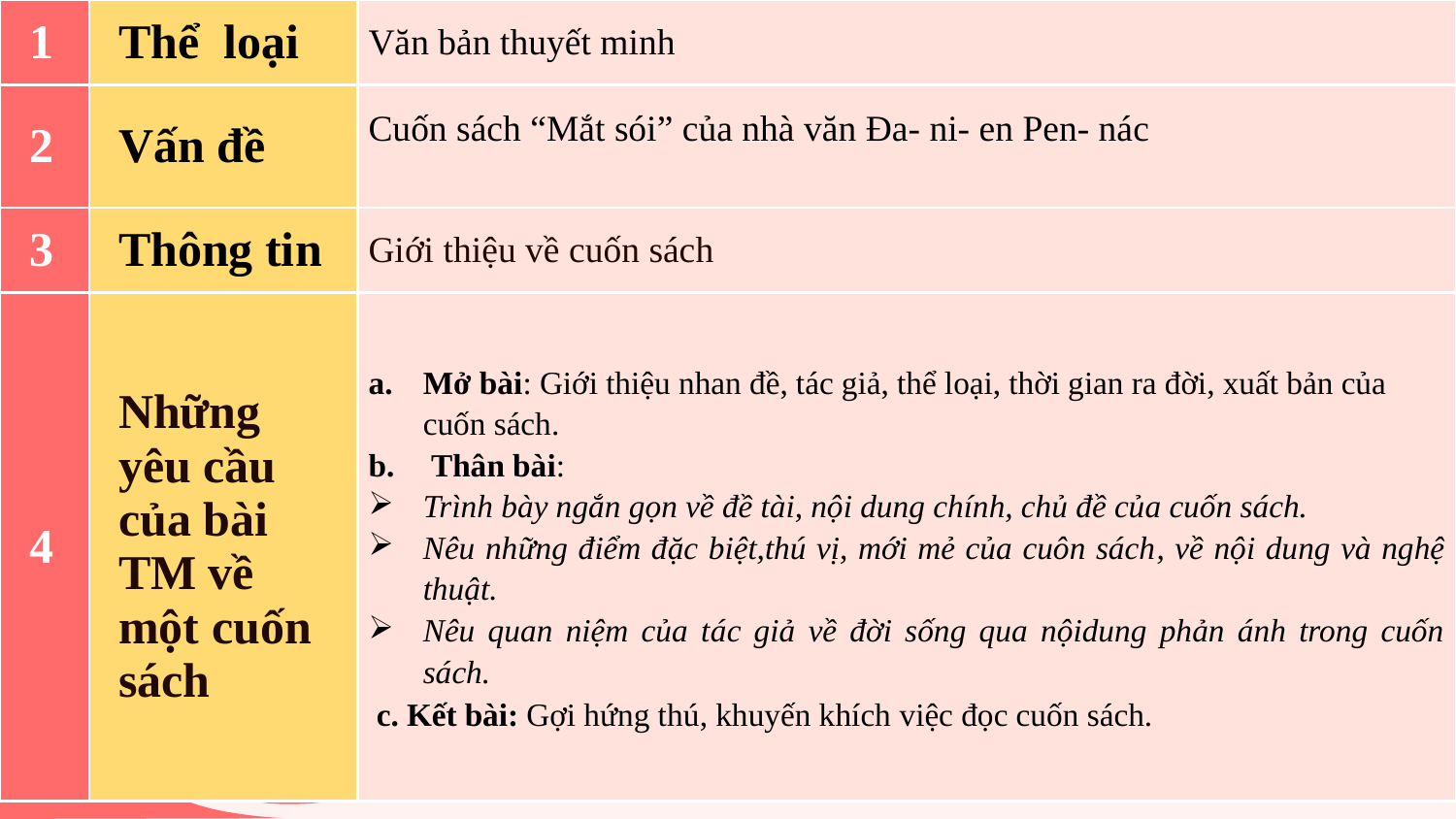

| 1 | Thể loại | Văn bản thuyết minh |
| --- | --- | --- |
| 2 | Vấn đề | Cuốn sách “Mắt sói” của nhà văn Đa- ni- en Pen- nác |
| 3 | Thông tin | Giới thiệu về cuốn sách |
| 4 | Những yêu cầu của bài TM về một cuốn sách | Mở bài: Giới thiệu nhan đề, tác giả, thể loại, thời gian ra đời, xuất bản của cuốn sách. Thân bài: Trình bày ngắn gọn về đề tài, nội dung chính, chủ đề của cuốn sách. Nêu những điểm đặc biệt,thú vị, mới mẻ của cuôn sách, về nội dung và nghệ thuật. Nêu quan niệm của tác giả về đời sống qua nộidung phản ánh trong cuốn sách. c. Kết bài: Gợi hứng thú, khuyến khích việc đọc cuốn sách. |